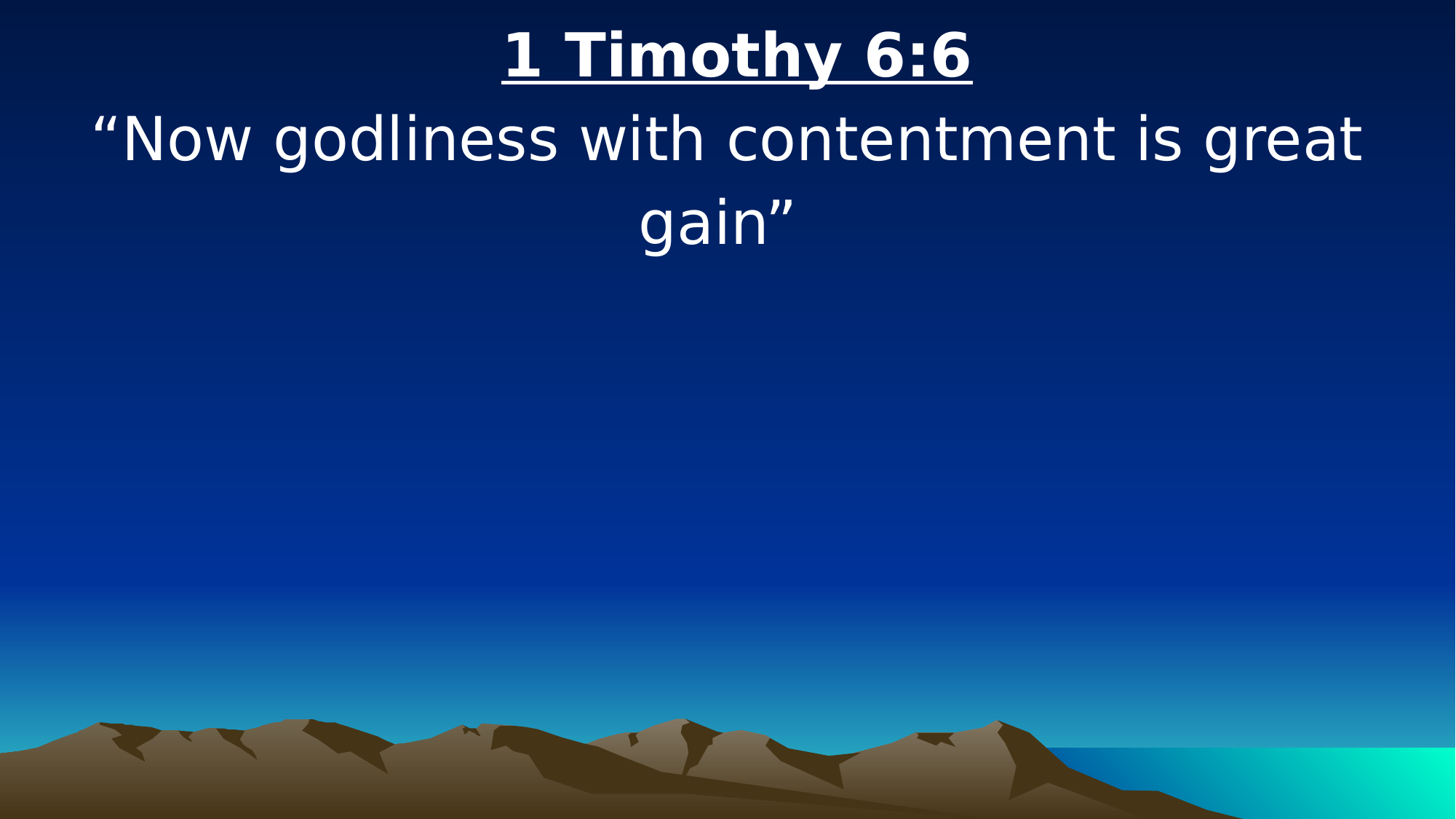

1 Timothy 6:6
“Now godliness with contentment is great gain”